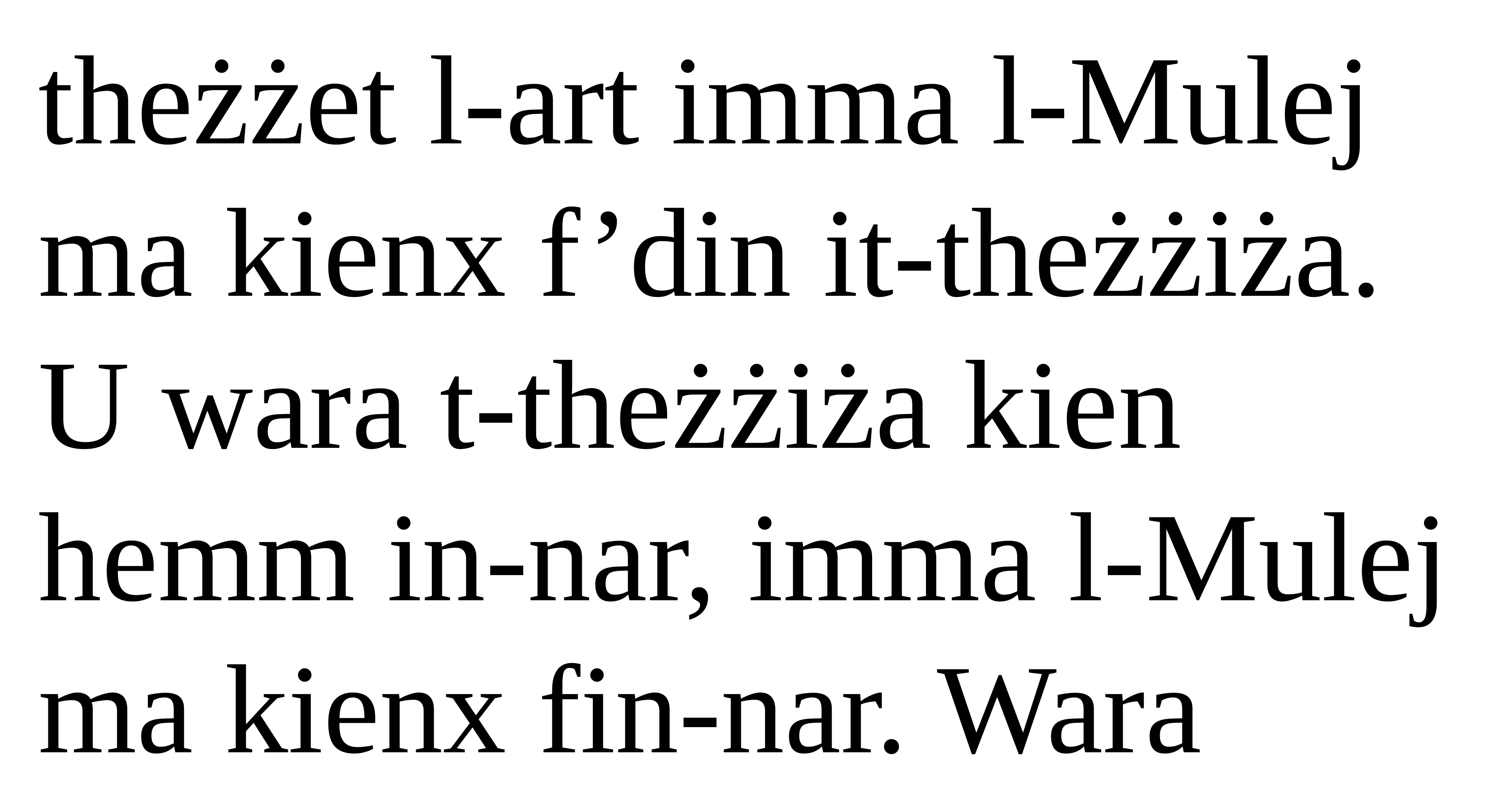

theżżet l-art imma l-Mulej ma kienx f’din it-theżżiża. U wara t-theżżiża kien hemm in-nar, imma l-Mulej ma kienx fin-nar. Wara